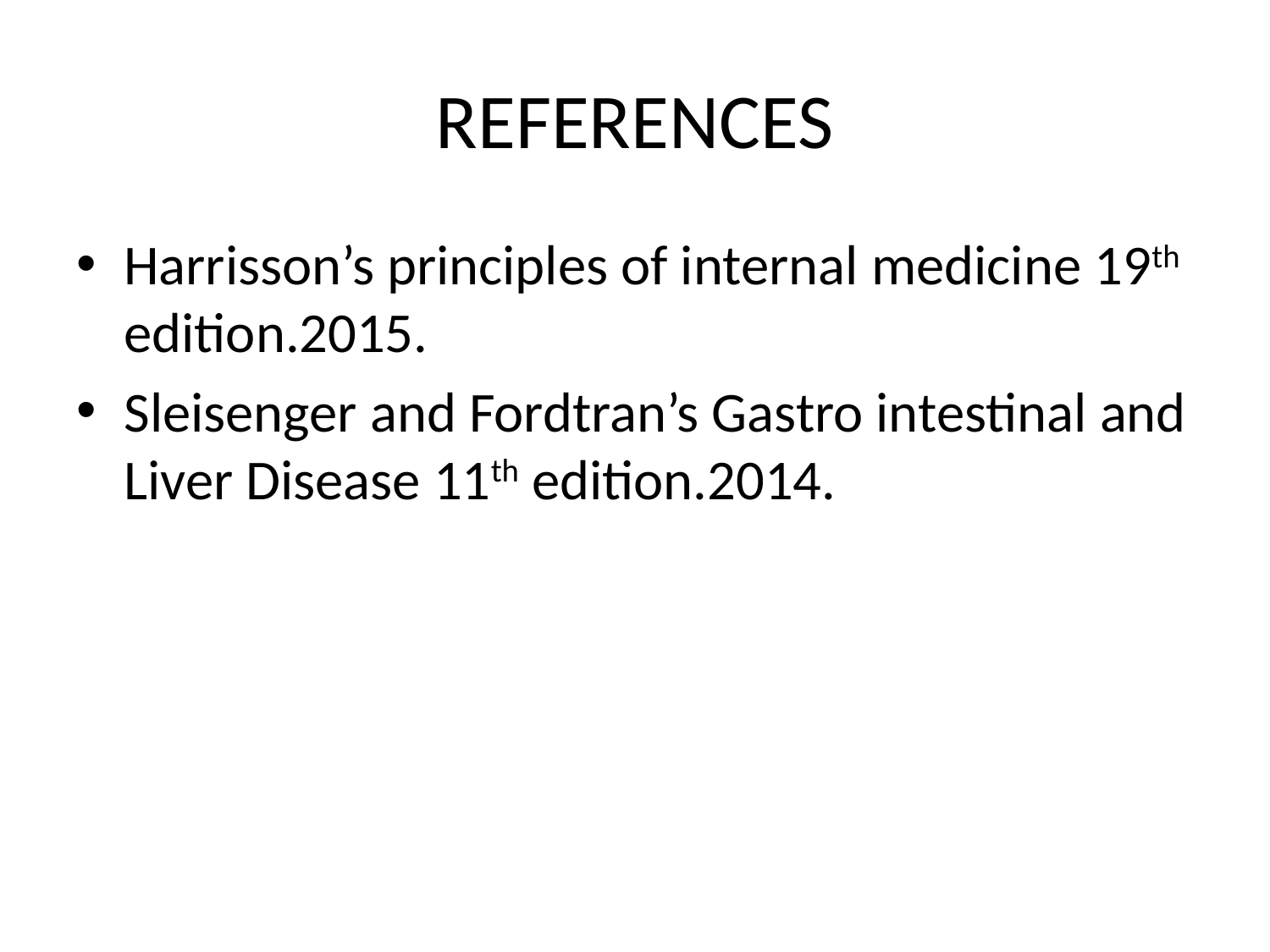

# REFERENCES
Harrisson’s principles of internal medicine 19th edition.2015.
Sleisenger and Fordtran’s Gastro intestinal and Liver Disease 11th edition.2014.